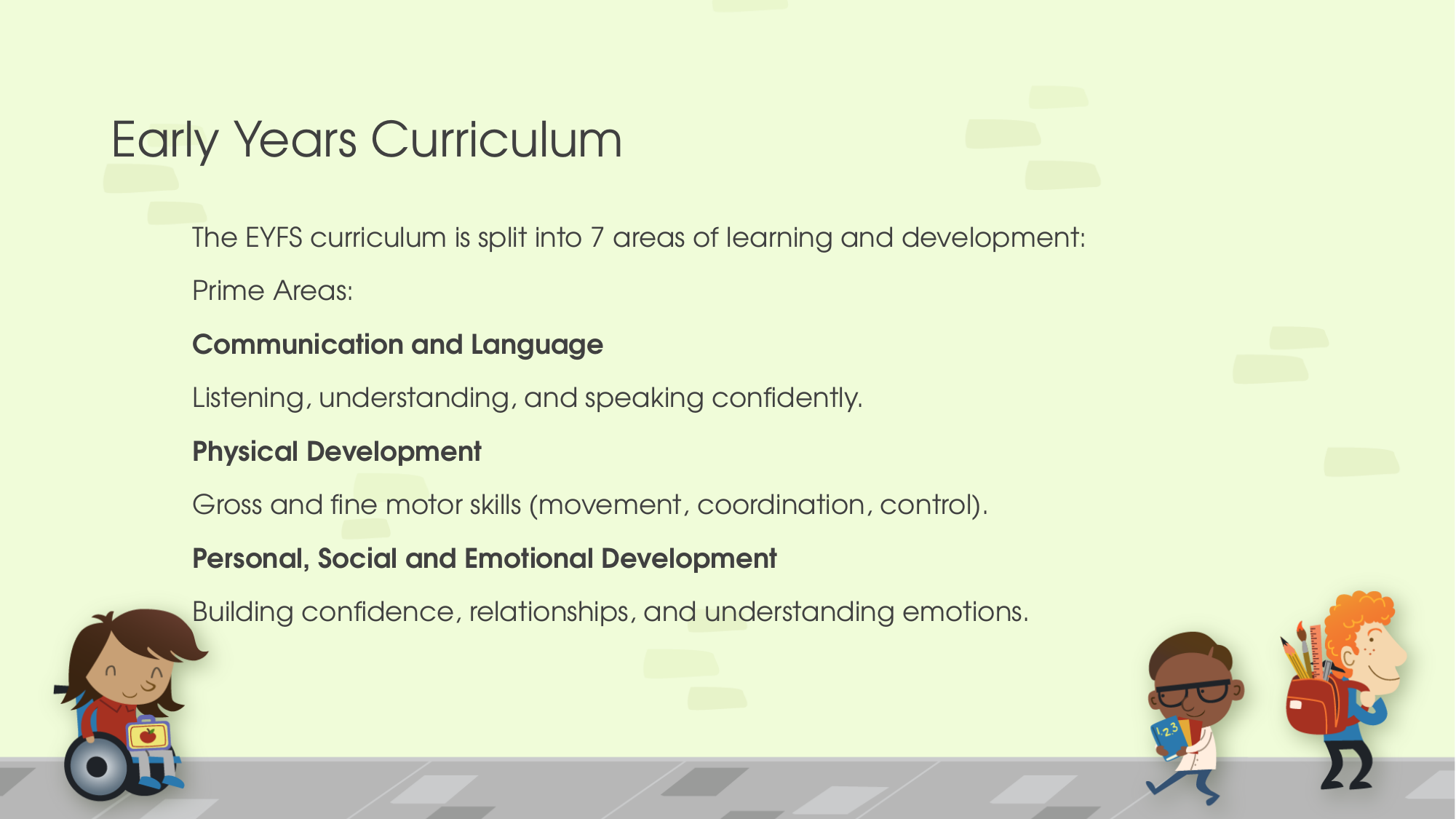

# Early Years Curriculum
The EYFS curriculum is split into 7 areas of learning and development:
Prime Areas:
Communication and Language
Listening, understanding, and speaking confidently.
Physical Development
Gross and fine motor skills (movement, coordination, control).
Personal, Social and Emotional Development
Building confidence, relationships, and understanding emotions.